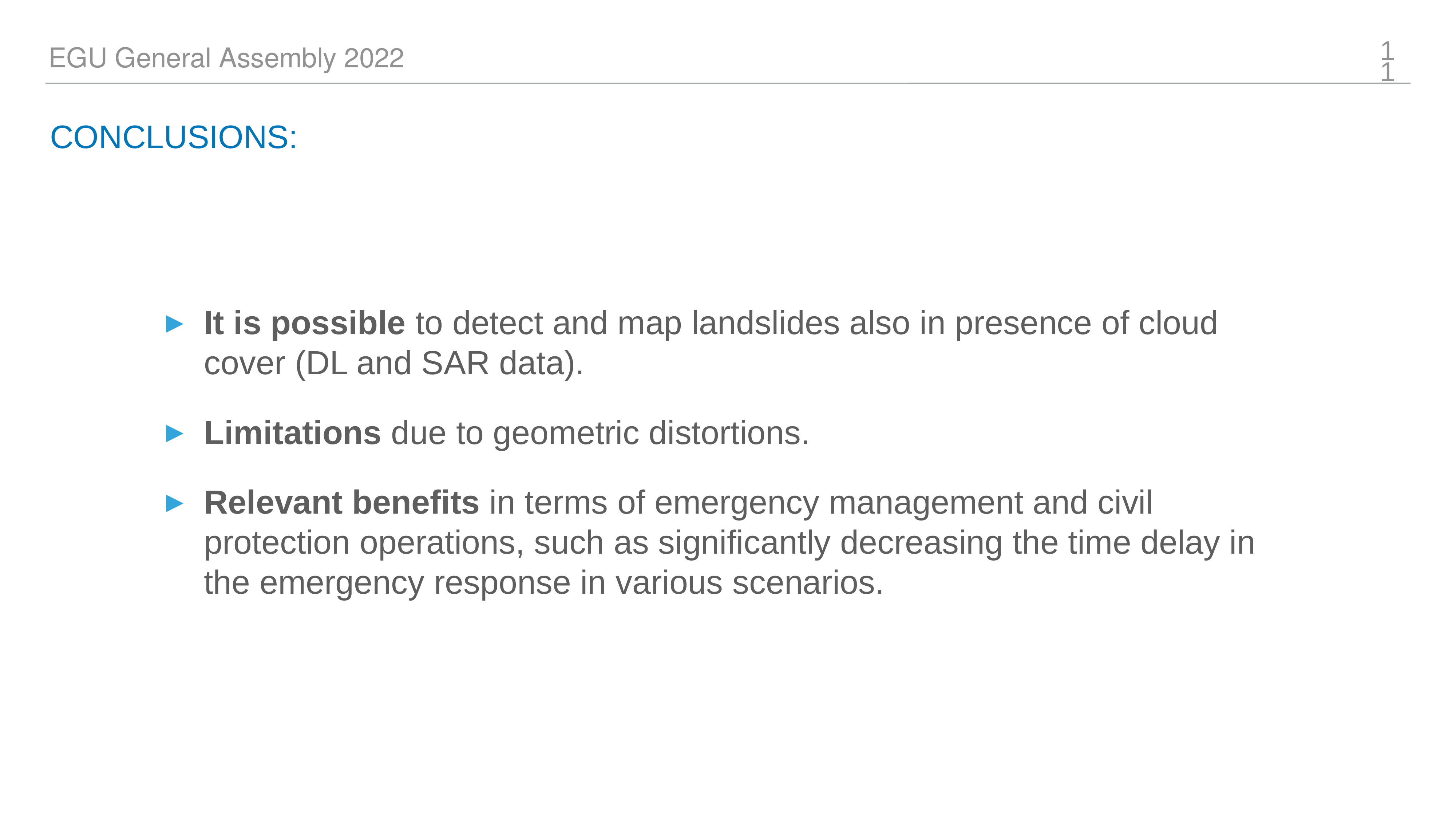

11
EGU General Assembly 2022
Conclusions:
It is possible to detect and map landslides also in presence of cloud cover (DL and SAR data).
Limitations due to geometric distortions.
Relevant benefits in terms of emergency management and civil protection operations, such as significantly decreasing the time delay in the emergency response in various scenarios.